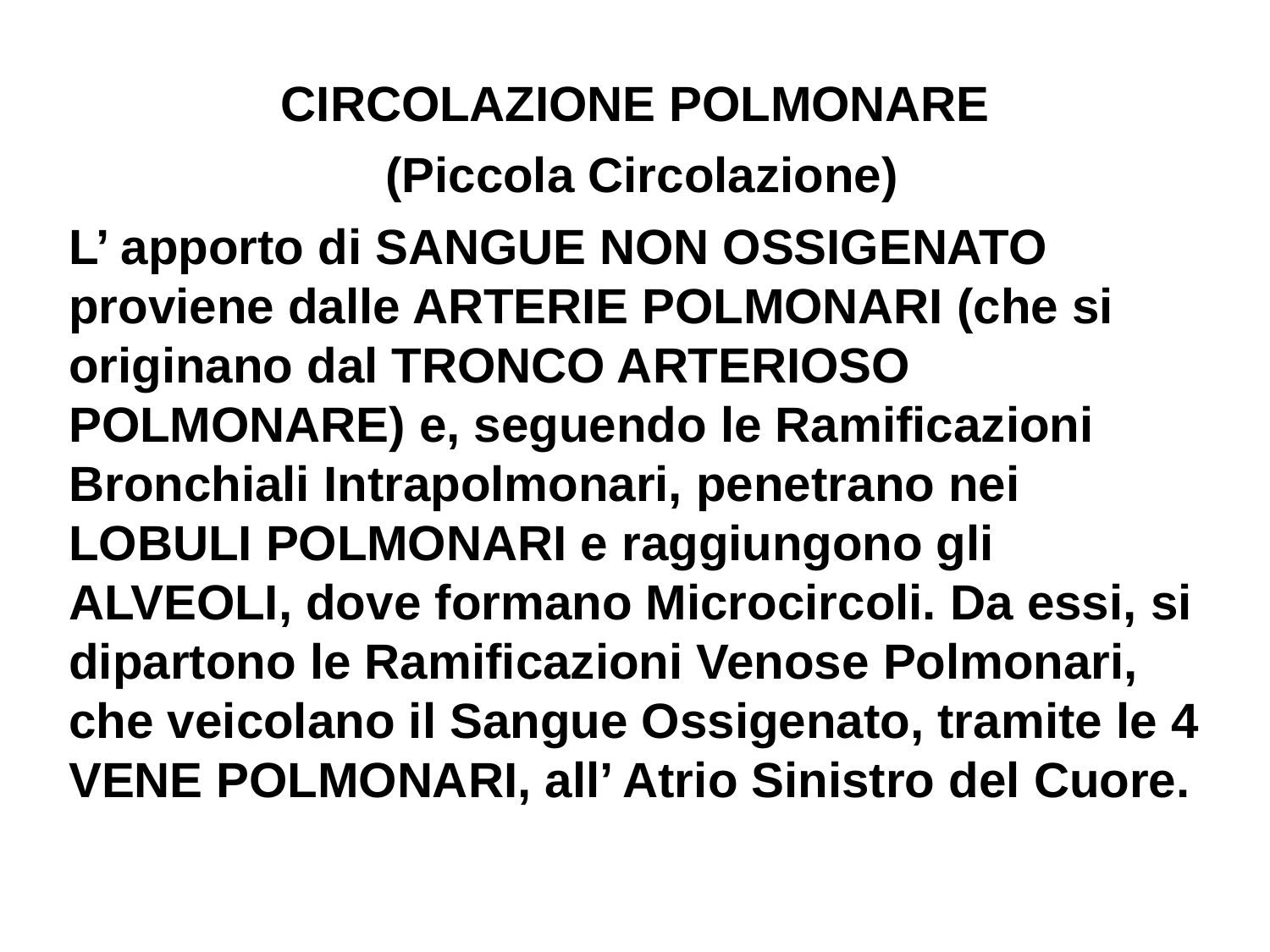

CIRCOLAZIONE POLMONARE
(Piccola Circolazione)
L’ apporto di SANGUE NON OSSIGENATO proviene dalle ARTERIE POLMONARI (che si originano dal TRONCO ARTERIOSO POLMONARE) e, seguendo le Ramificazioni Bronchiali Intrapolmonari, penetrano nei LOBULI POLMONARI e raggiungono gli ALVEOLI, dove formano Microcircoli. Da essi, si dipartono le Ramificazioni Venose Polmonari, che veicolano il Sangue Ossigenato, tramite le 4 VENE POLMONARI, all’ Atrio Sinistro del Cuore.